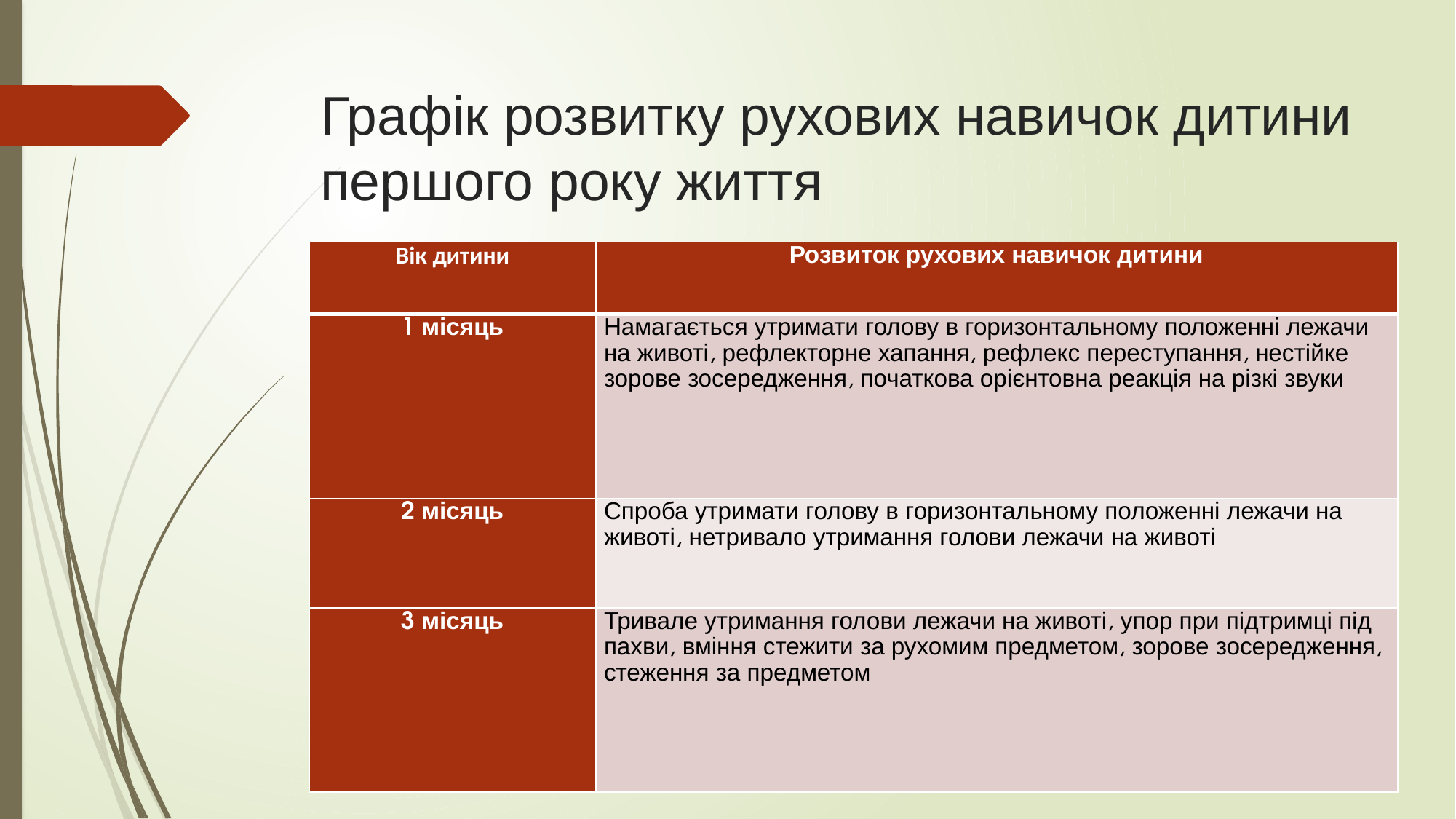

# Графік розвитку рухових навичок дитини першого року життя
| Вік дитини | Розвиток рухових навичок дитини |
| --- | --- |
| 1 місяць | Намагається утримати голову в горизонтальному положенні лежачи на животі, рефлекторне хапання, рефлекс переступання, нестійке зорове зосередження, початкова орієнтовна реакція на різкі звуки |
| 2 місяць | Спроба утримати голову в горизонтальному положенні лежачи на животі, нетривало утримання голови лежачи на животі |
| 3 місяць | Тривале утримання голови лежачи на животі, упор при підтримці під пахви, вміння стежити за рухомим предметом, зорове зосередження, стеження за предметом |